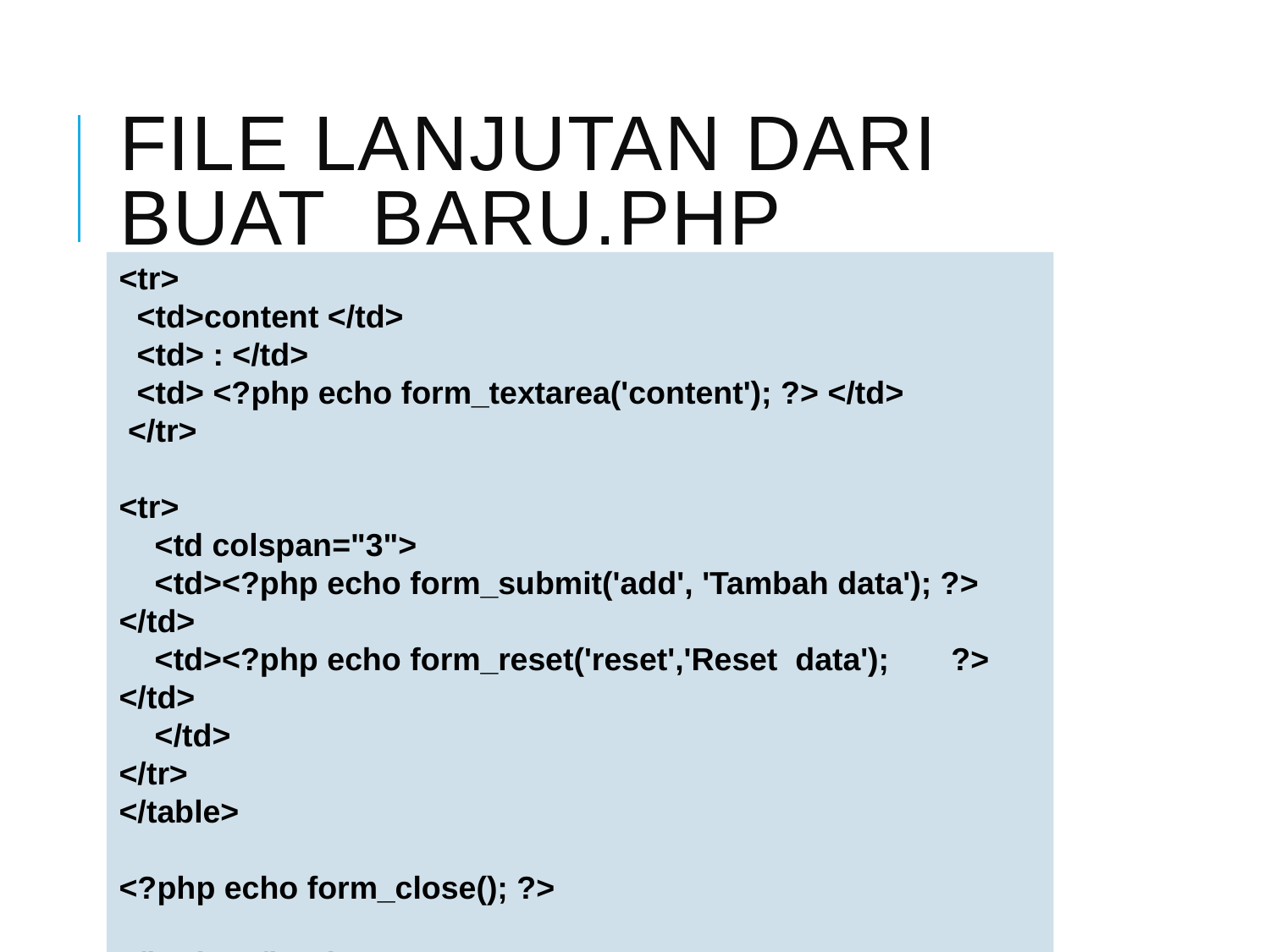

# File lanjutan dari buat_baru.php
<tr>
  <td>content </td>
  <td> : </td>
  <td> <?php echo form_textarea('content'); ?> </td>
 </tr>

<tr>
    <td colspan="3">
    <td><?php echo form_submit('add', 'Tambah data'); ?> </td>
    <td><?php echo form_reset('reset','Reset  data');       ?> </td>
    </td>
</tr>
</table>

<?php echo form_close(); ?>

</body></html>